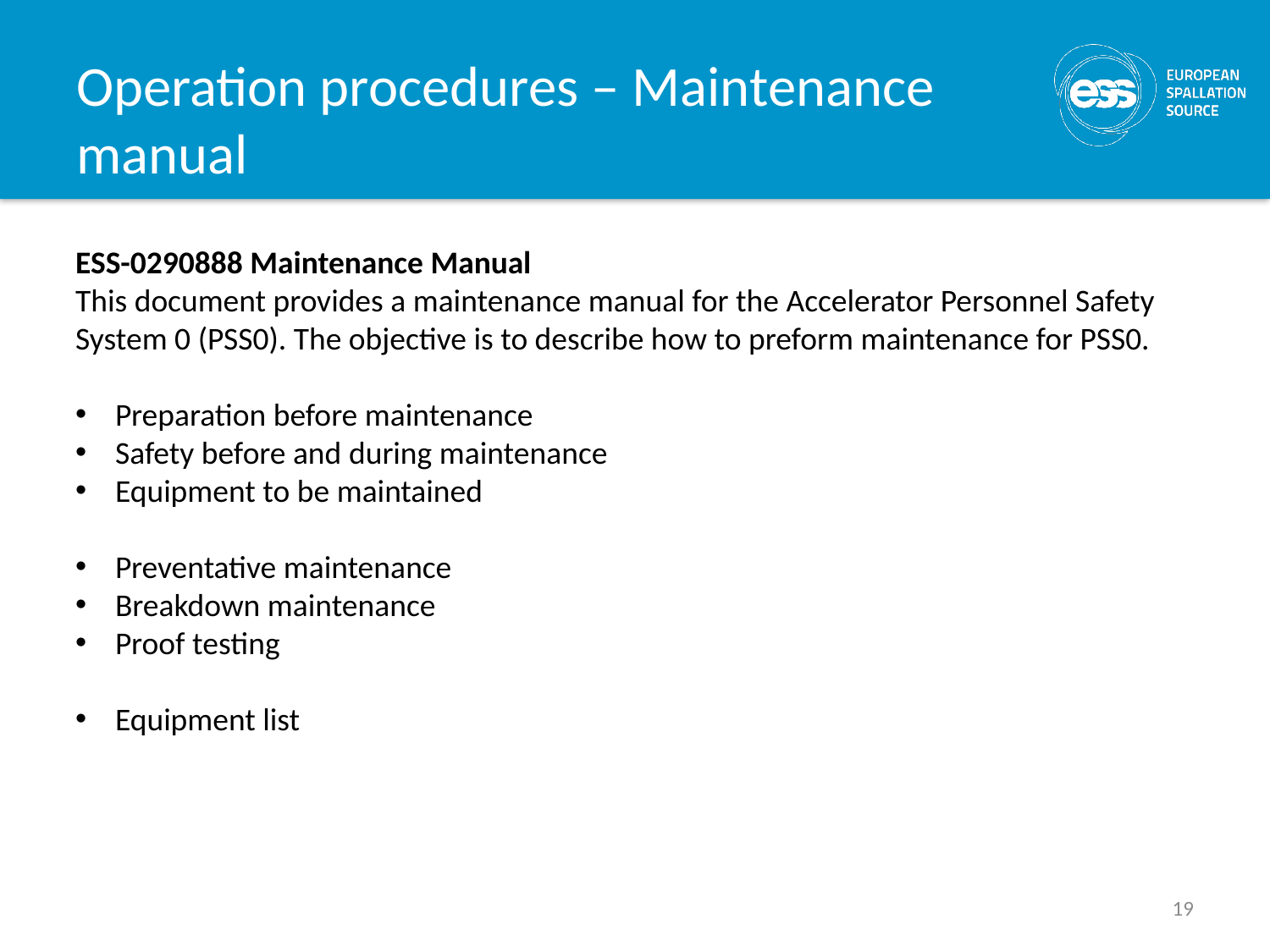

# Operation procedures – Maintenance manual
ESS-0290888 Maintenance Manual
This document provides a maintenance manual for the Accelerator Personnel Safety System 0 (PSS0). The objective is to describe how to preform maintenance for PSS0.

Preparation before maintenance
Safety before and during maintenance
Equipment to be maintained

Preventative maintenance
Breakdown maintenance
Proof testing

Equipment list

19